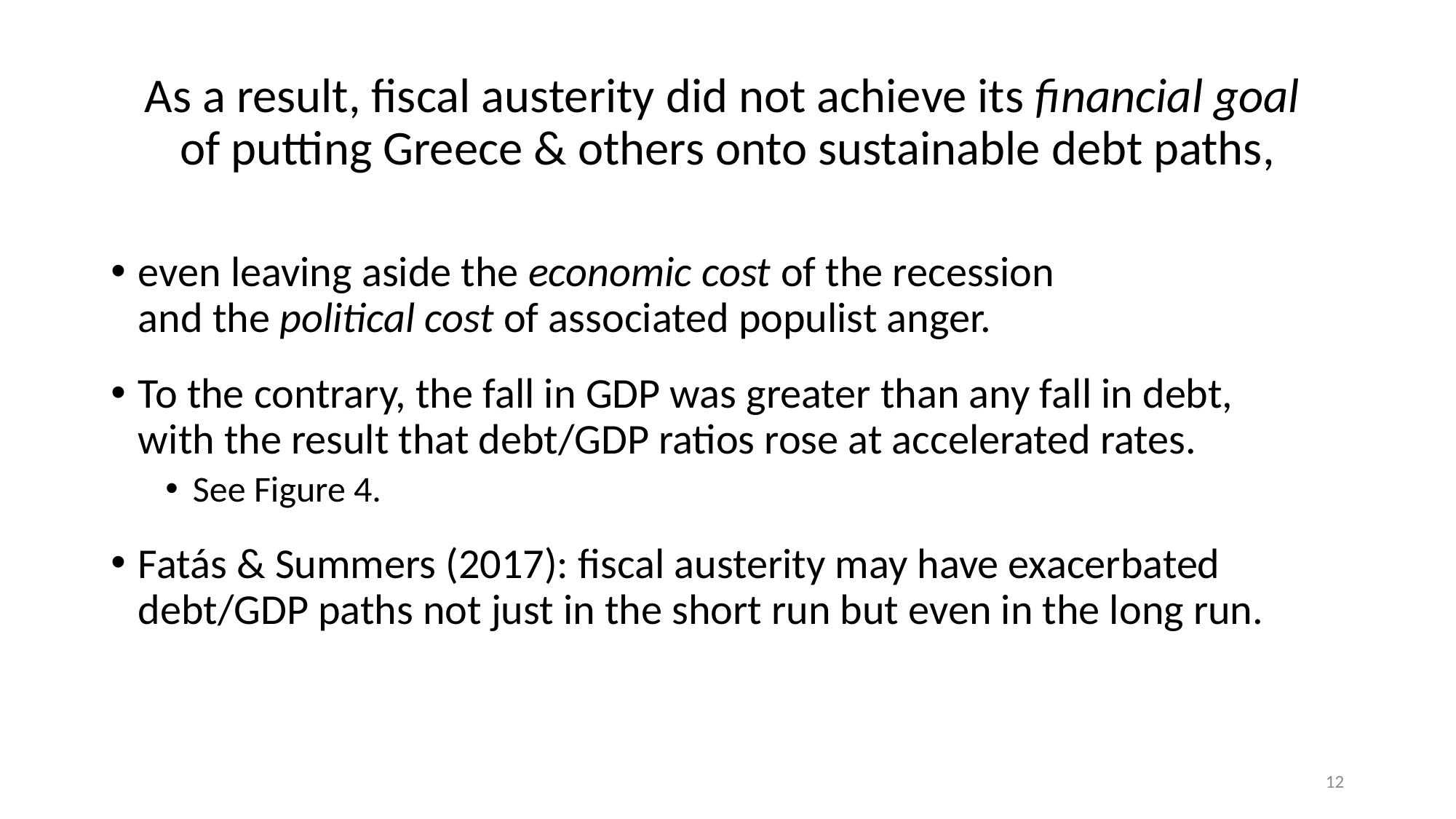

# As a result, fiscal austerity did not achieve its financial goal of putting Greece & others onto sustainable debt paths,
even leaving aside the economic cost of the recession
and the political cost of associated populist anger.
To the contrary, the fall in GDP was greater than any fall in debt,
with the result that debt/GDP ratios rose at accelerated rates.
See Figure 4.
Fatás & Summers (2017): fiscal austerity may have exacerbated debt/GDP paths not just in the short run but even in the long run.

12